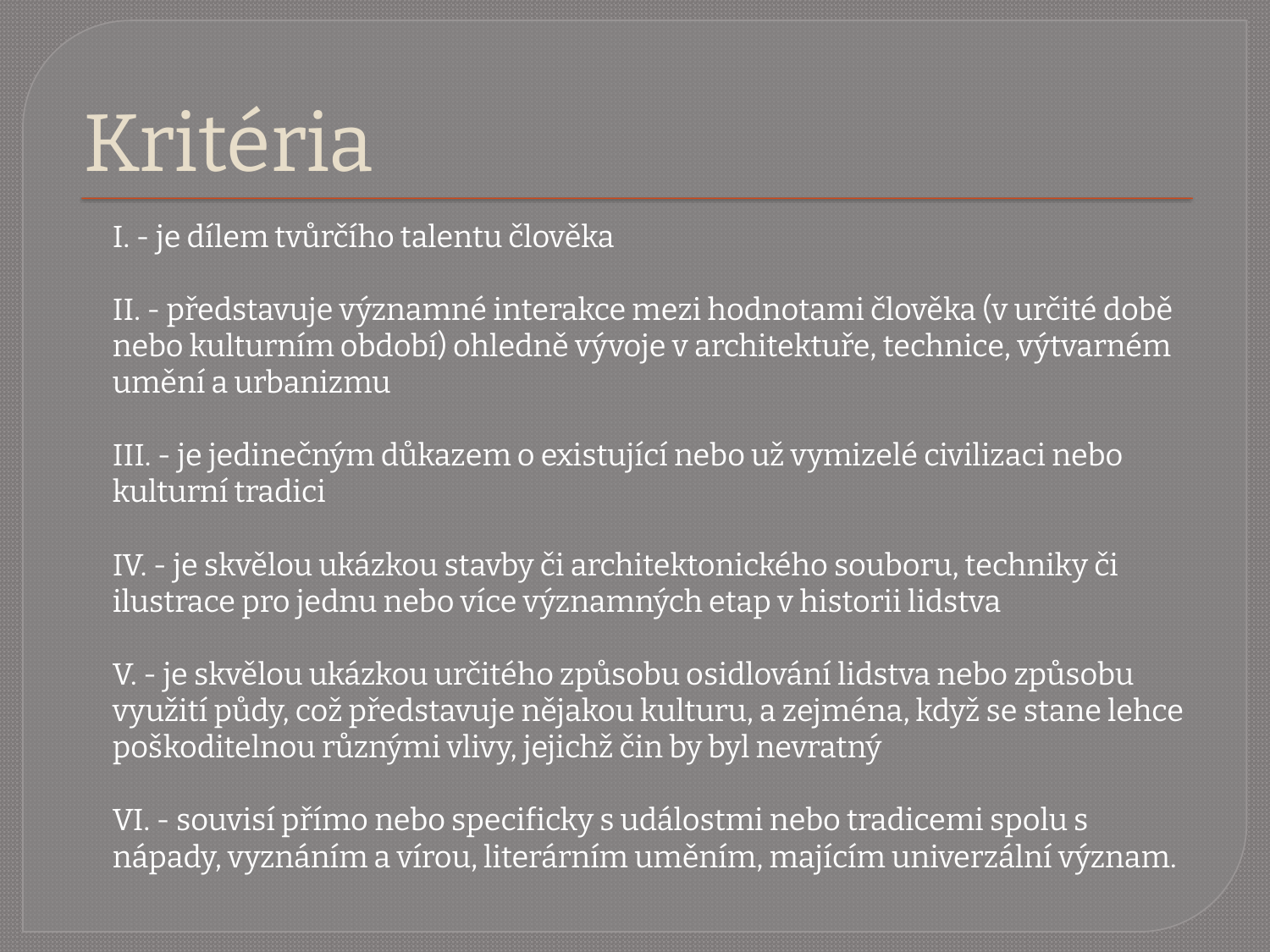

# Kritéria

	I. - je dílem tvůrčího talentu člověka
II. - představuje významné interakce mezi hodnotami člověka (v určité době nebo kulturním období) ohledně vývoje v architektuře, technice, výtvarném umění a urbanizmu
III. - je jedinečným důkazem o existující nebo už vymizelé civilizaci nebo kulturní tradici
IV. - je skvělou ukázkou stavby či architektonického souboru, techniky či ilustrace pro jednu nebo více významných etap v historii lidstva
V. - je skvělou ukázkou určitého způsobu osidlování lidstva nebo způsobu využití půdy, což představuje nějakou kulturu, a zejména, když se stane lehce poškoditelnou různými vlivy, jejichž čin by byl nevratný
VI. - souvisí přímo nebo specificky s událostmi nebo tradicemi spolu s nápady, vyznáním a vírou, literárním uměním, majícím univerzální význam.